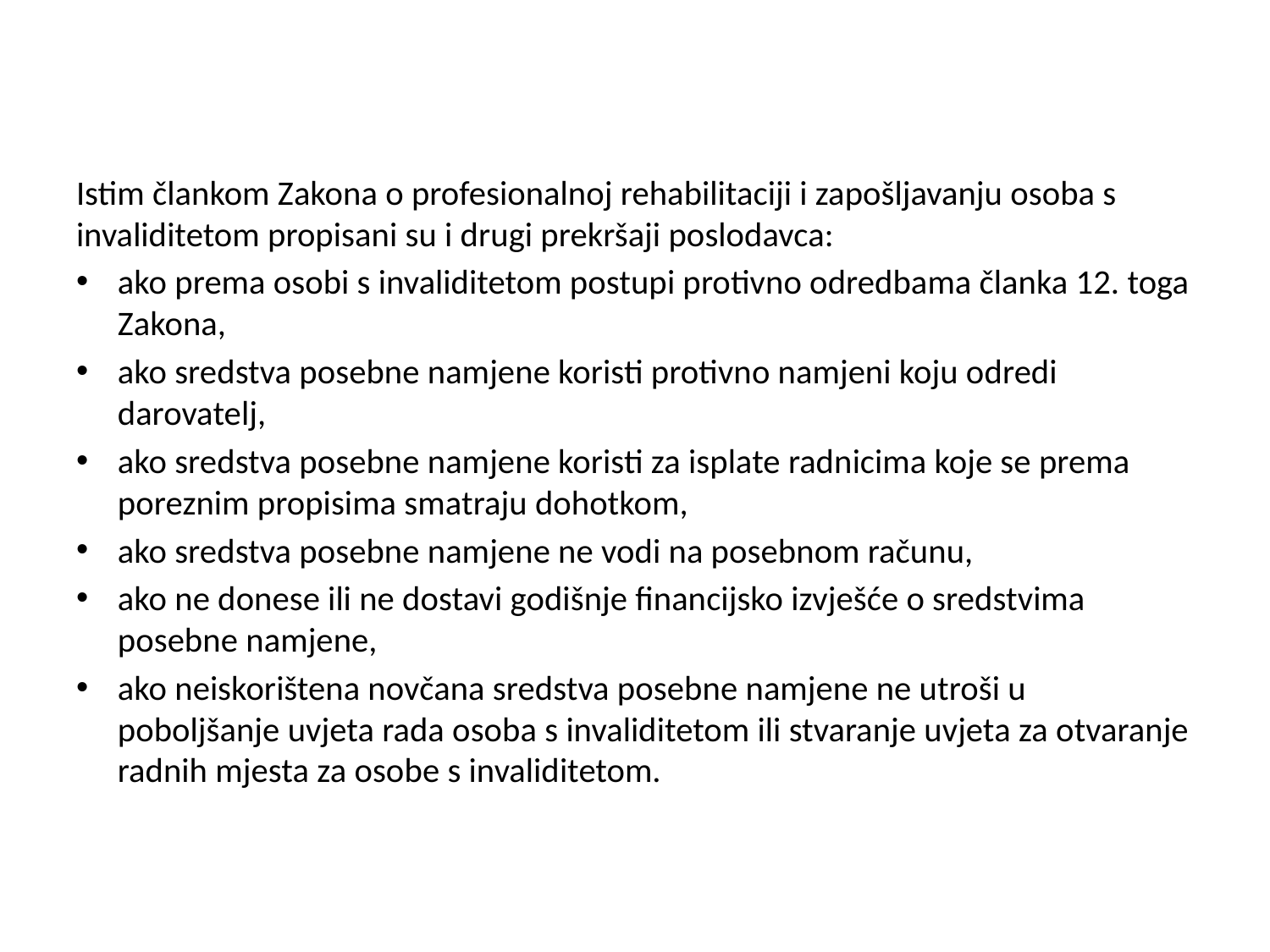

#

Istim člankom Zakona o profesionalnoj rehabilitaciji i zapošljavanju osoba s invaliditetom propisani su i drugi prekršaji poslodavca:
ako prema osobi s invaliditetom postupi protivno odredbama članka 12. toga Zakona,
ako sredstva posebne namjene koristi protivno namjeni koju odredi darovatelj,
ako sredstva posebne namjene koristi za isplate radnicima koje se prema poreznim propisima smatraju dohotkom,
ako sredstva posebne namjene ne vodi na posebnom računu,
ako ne donese ili ne dostavi godišnje financijsko izvješće o sredstvima posebne namjene,
ako neiskorištena novčana sredstva posebne namjene ne utroši u poboljšanje uvjeta rada osoba s invaliditetom ili stvaranje uvjeta za otvaranje radnih mjesta za osobe s invaliditetom.